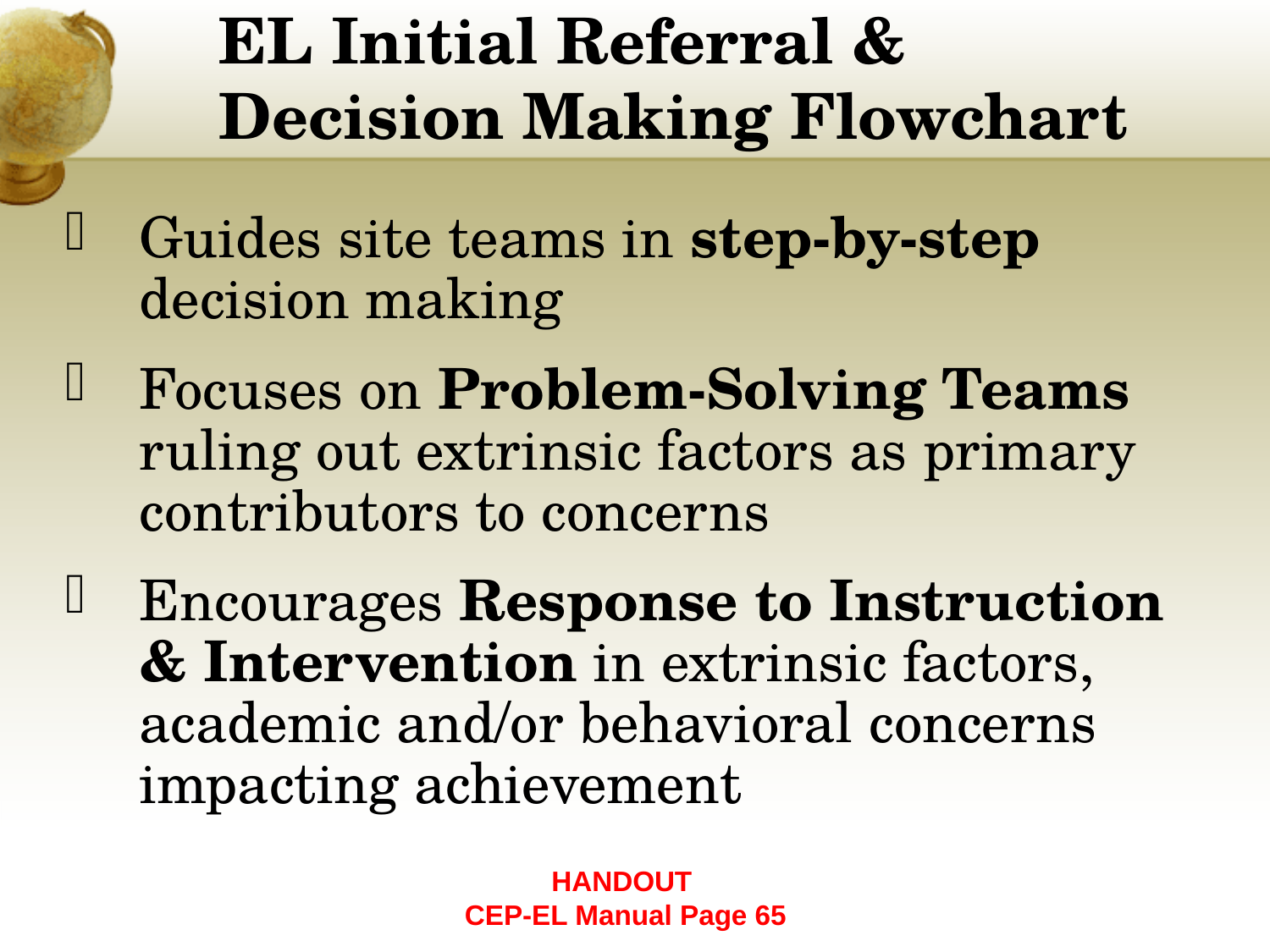

# EL Initial Referral & Decision Making Flowchart
Guides site teams in step-by-step decision making

Focuses on Problem-Solving Teams ruling out extrinsic factors as primary contributors to concerns

Encourages Response to Instruction & Intervention in extrinsic factors, academic and/or behavioral concerns impacting achievement

HANDOUT
CEP-EL Manual Page 65